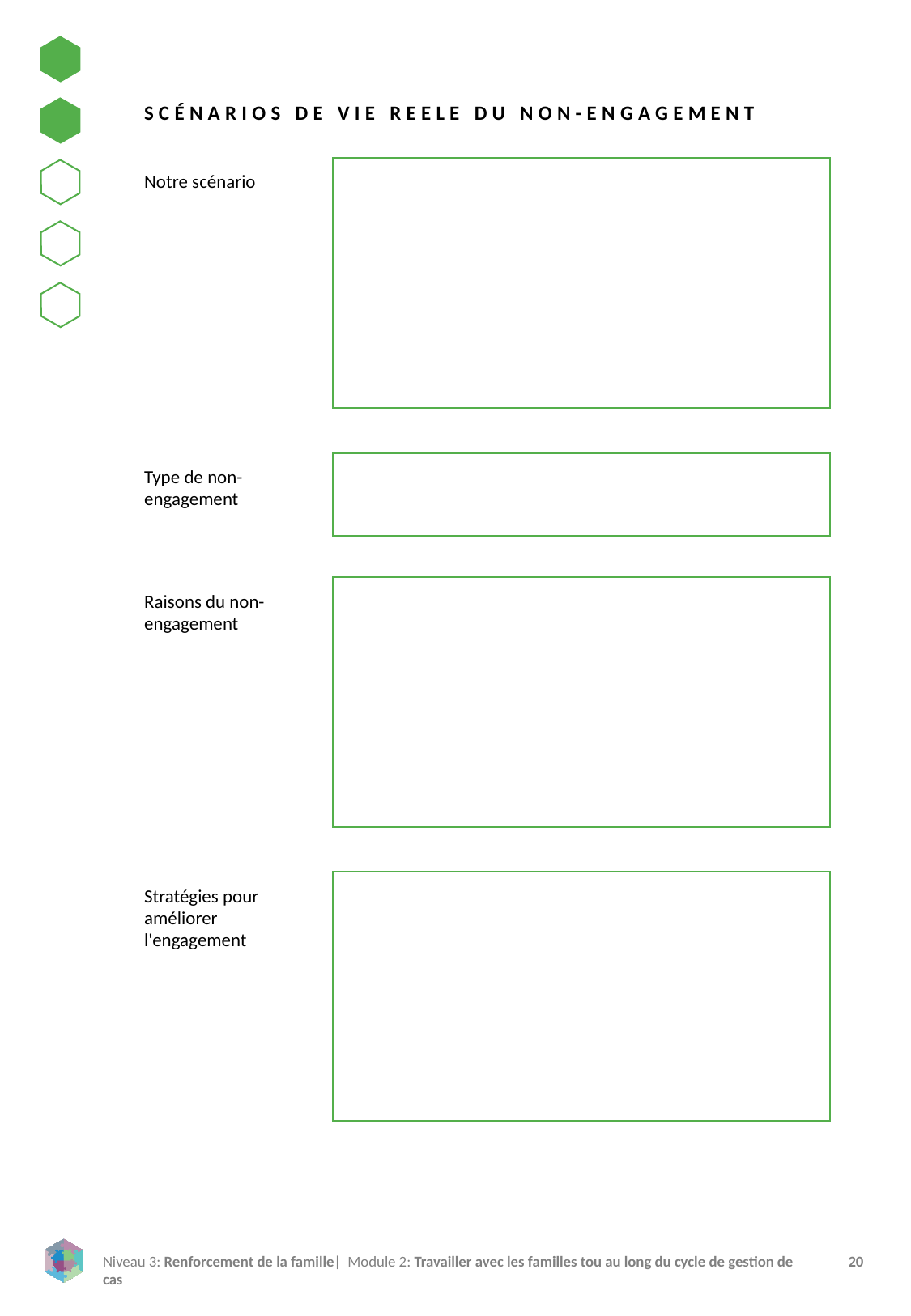

SCÉNARIOS DE VIE REELE DU NON-ENGAGEMENT

Notre scénario

Type de non-engagement

Raisons du non-engagement

Stratégies pour améliorer l'engagement